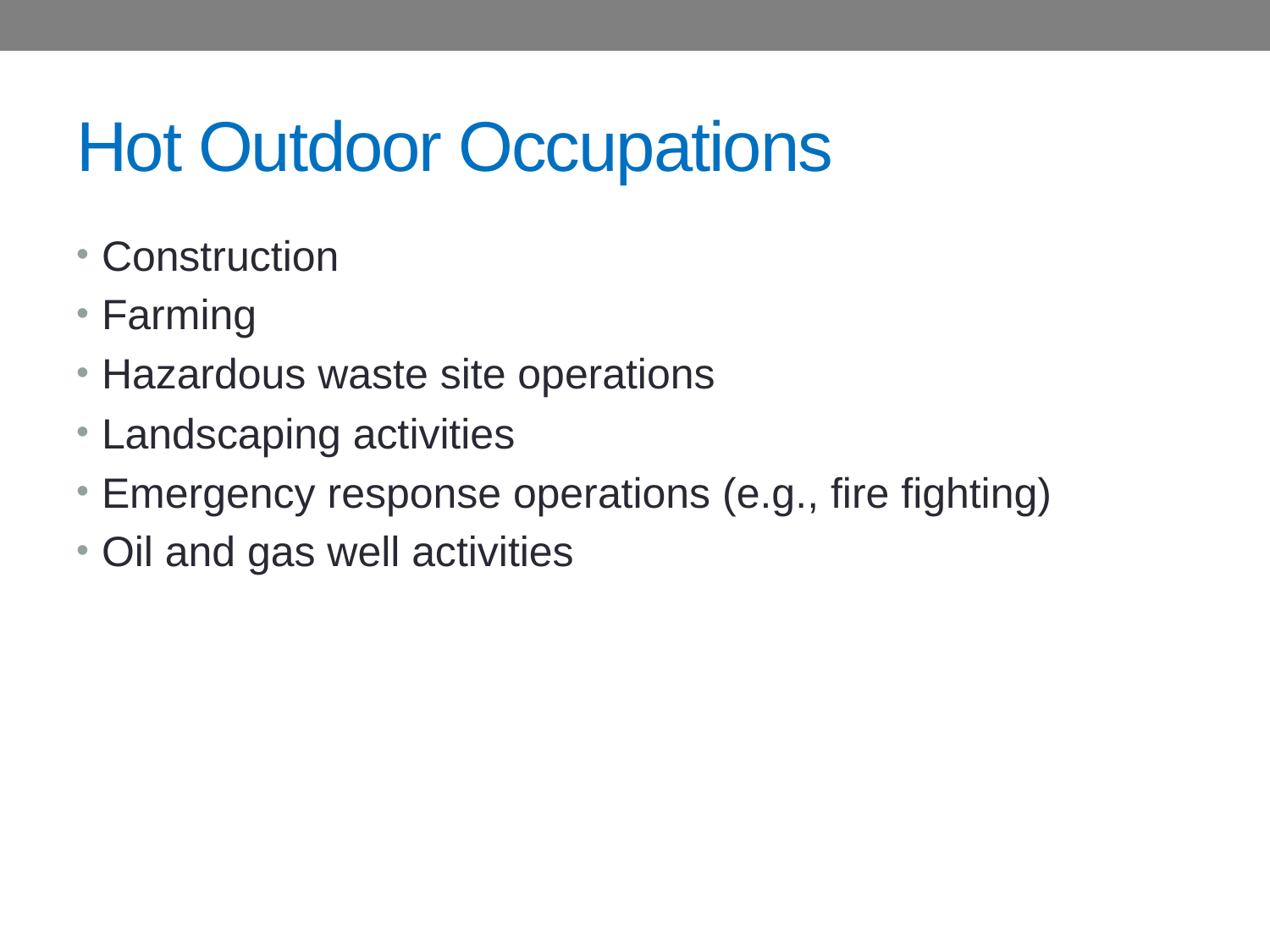

# Hot Outdoor Occupations
Construction
Farming
Hazardous waste site operations
Landscaping activities
Emergency response operations (e.g., fire fighting)
Oil and gas well activities